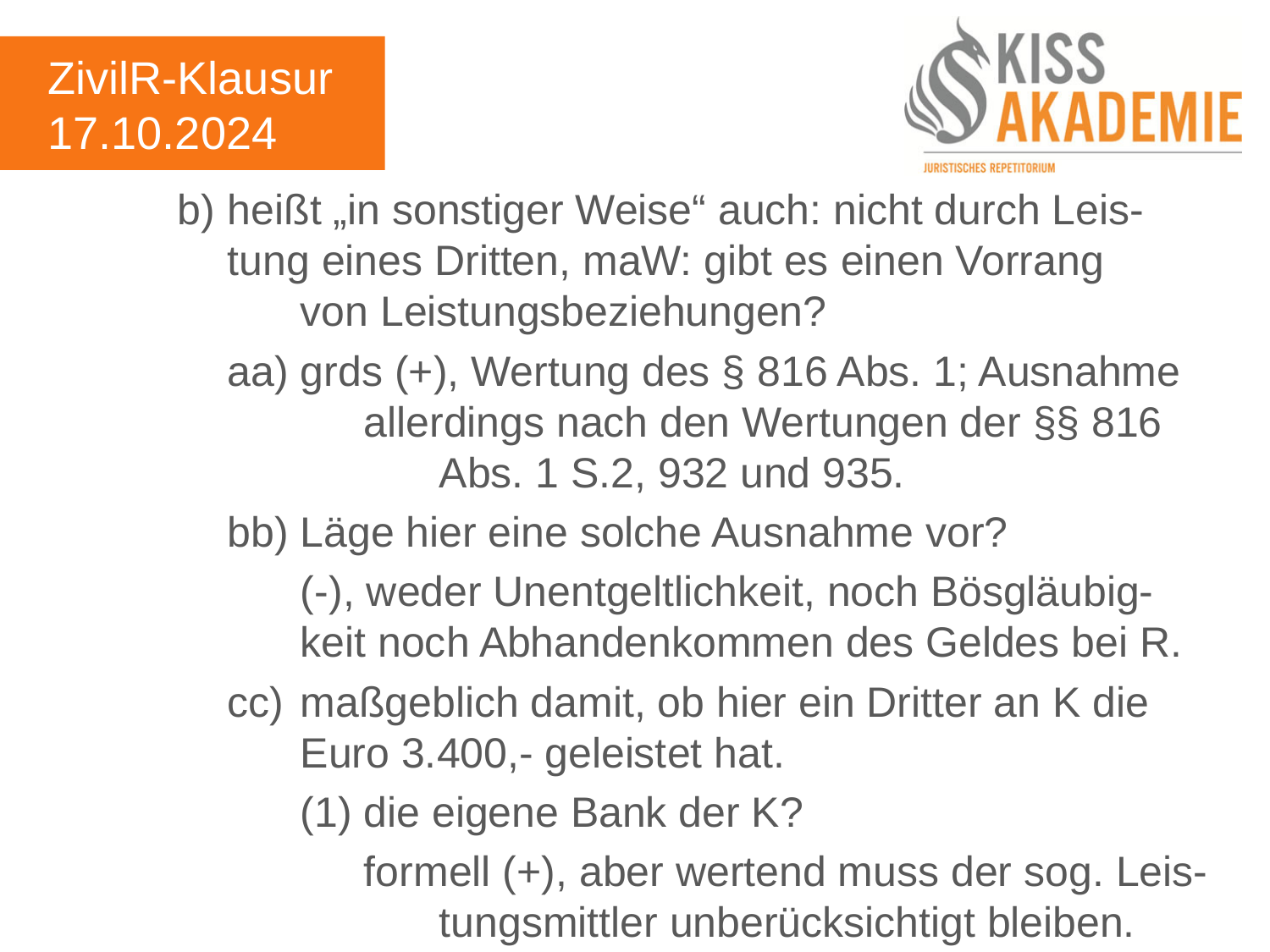

ZivilR-Klausur
17.10.2024
			b)	heißt „in sonstiger Weise“ auch: nicht durch Leis-					tung eines Dritten, maW: gibt es einen Vorrang						von Leistungsbeziehungen?
				aa)	grds (+), Wertung des § 816 Abs. 1; Ausnahme						allerdings nach den Wertungen der §§ 816 							Abs. 1 S.2, 932 und 935.
				bb)	Läge hier eine solche Ausnahme vor?
					(-), weder Unentgeltlichkeit, noch Bösgläubig-						keit noch Abhandenkommen des Geldes bei R.
				cc)	maßgeblich damit, ob hier ein Dritter an K die						Euro 3.400,- geleistet hat.
					(1)	die eigene Bank der K?
						formell (+), aber wertend muss der sog. Leis-							tungsmittler unberücksichtigt bleiben.